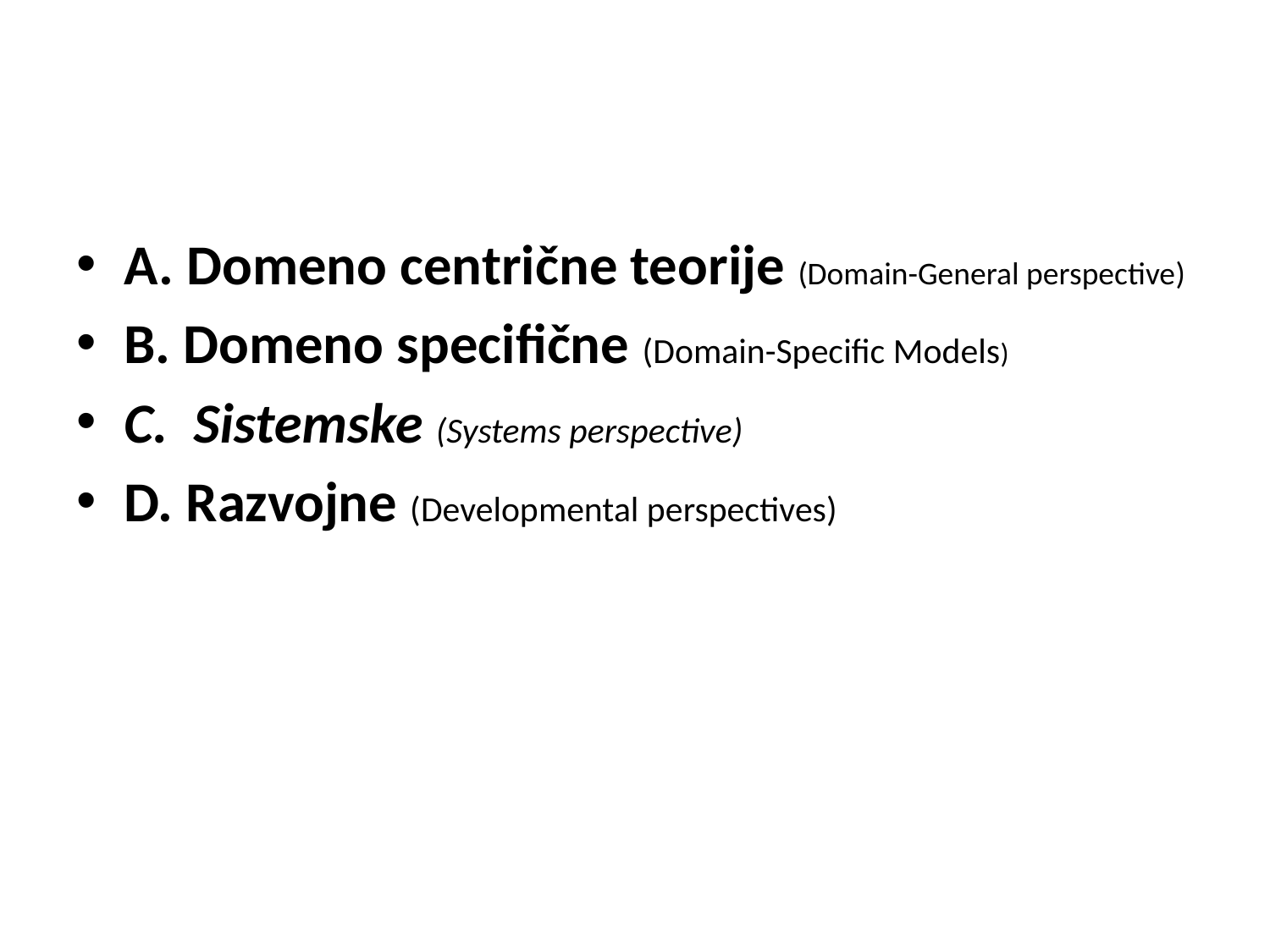

#
A. Domeno centrične teorije (Domain-General perspective)
B. Domeno specifične (Domain-Specific Models)
C.  Sistemske (Systems perspective)
D. Razvojne (Developmental perspectives)